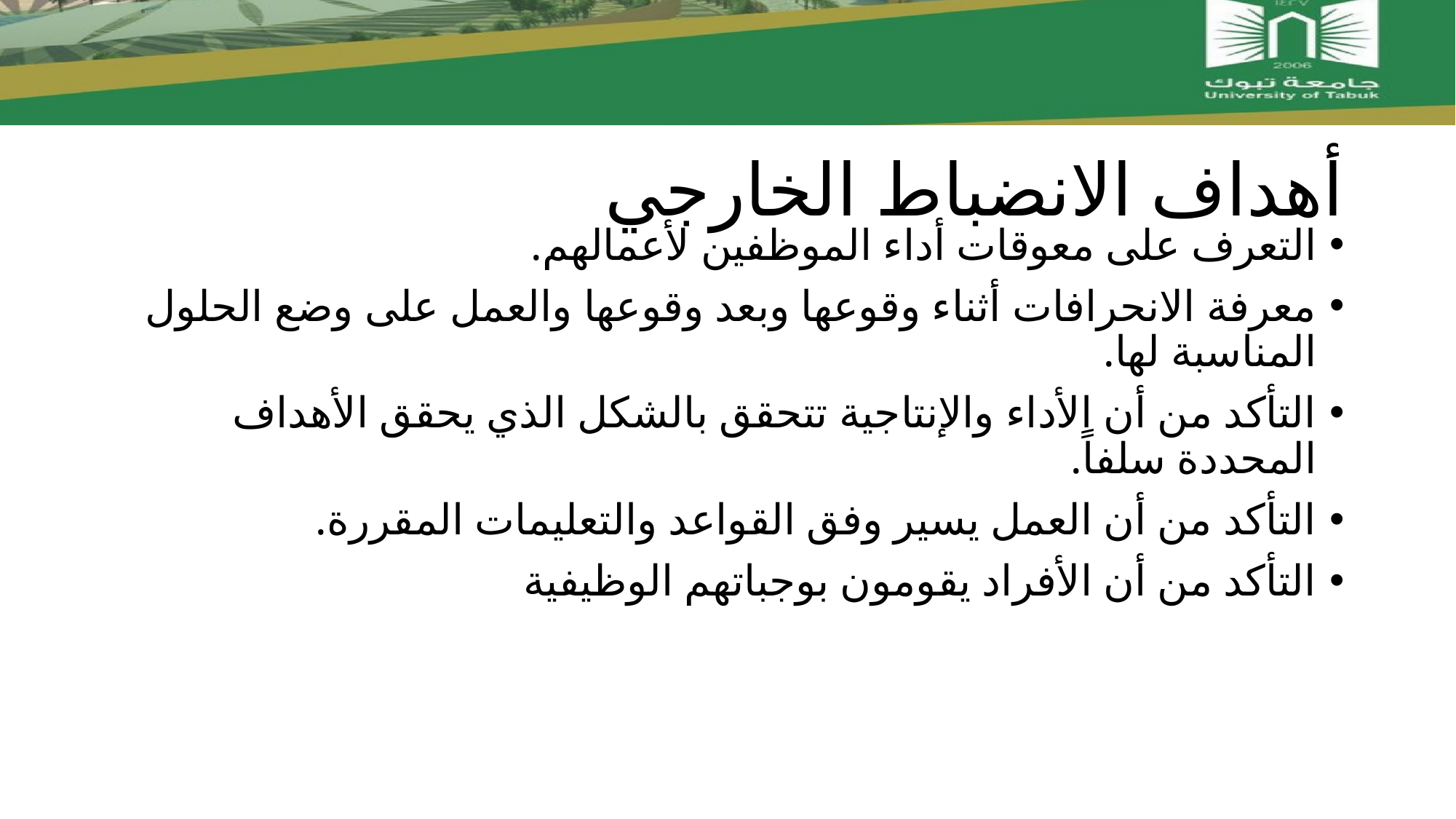

# أهداف الانضباط الخارجي
التعرف على معوقات أداء الموظفين لأعمالهم.
معرفة الانحرافات أثناء وقوعها وبعد وقوعها والعمل على وضع الحلول المناسبة لها.
التأكد من أن الأداء والإنتاجية تتحقق بالشكل الذي يحقق الأهداف المحددة سلفاً.
التأكد من أن العمل يسير وفق القواعد والتعليمات المقررة.
التأكد من أن الأفراد يقومون بوجباتهم الوظيفية